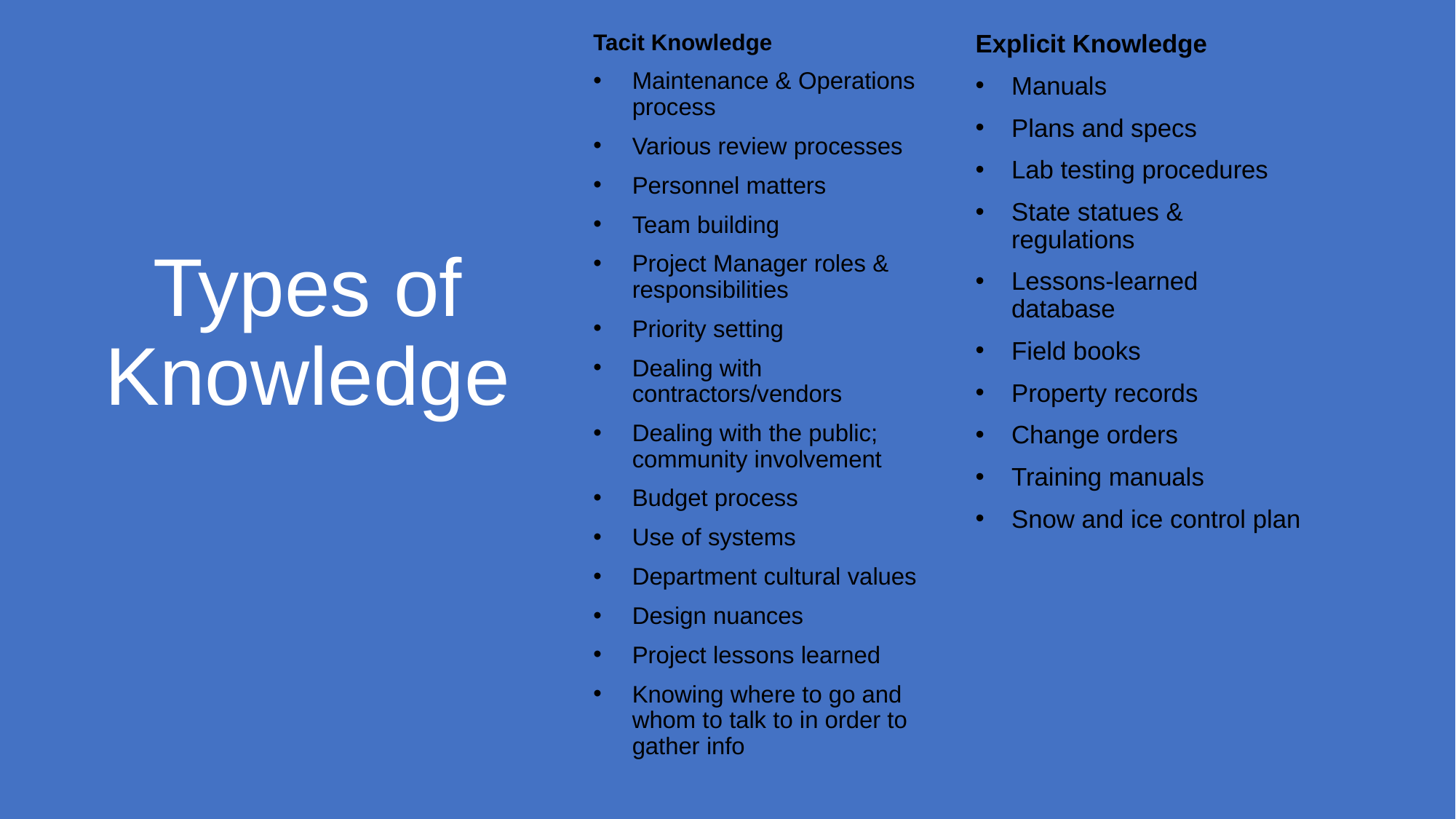

Tacit Knowledge
Maintenance & Operations process
Various review processes
Personnel matters
Team building
Project Manager roles & responsibilities
Priority setting
Dealing with contractors/vendors
Dealing with the public; community involvement
Budget process
Use of systems
Department cultural values
Design nuances
Project lessons learned
Knowing where to go and whom to talk to in order to gather info

Explicit Knowledge
Manuals
Plans and specs
Lab testing procedures
State statues & regulations
Lessons-learned database
Field books
Property records
Change orders
Training manuals
Snow and ice control plan
# Types of Knowledge